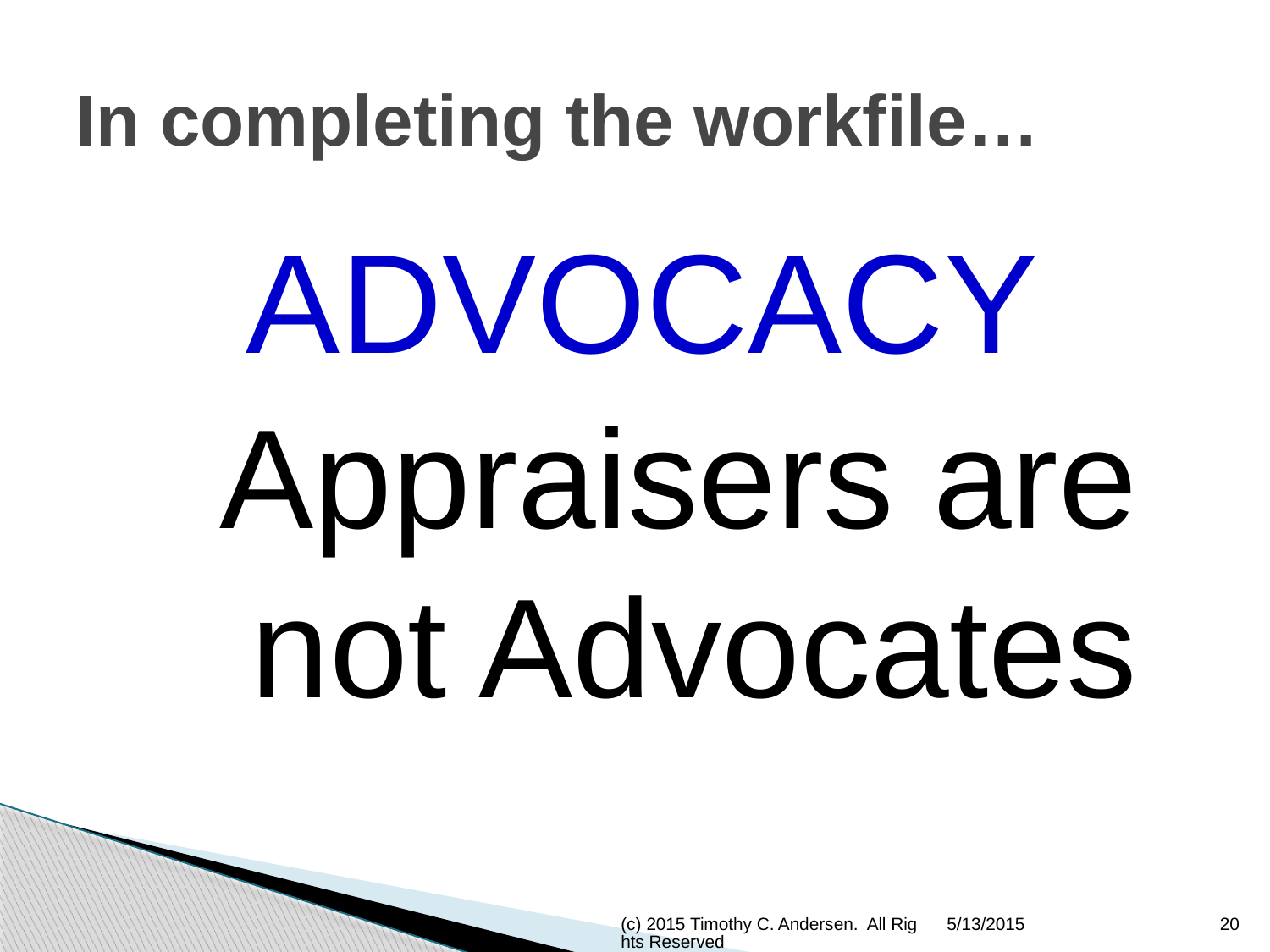

# In completing the workfile…
ADVOCACY
Appraisers are not Advocates

(c) 2015 Timothy C. Andersen.  All Rights Reserved
5/13/2015
20